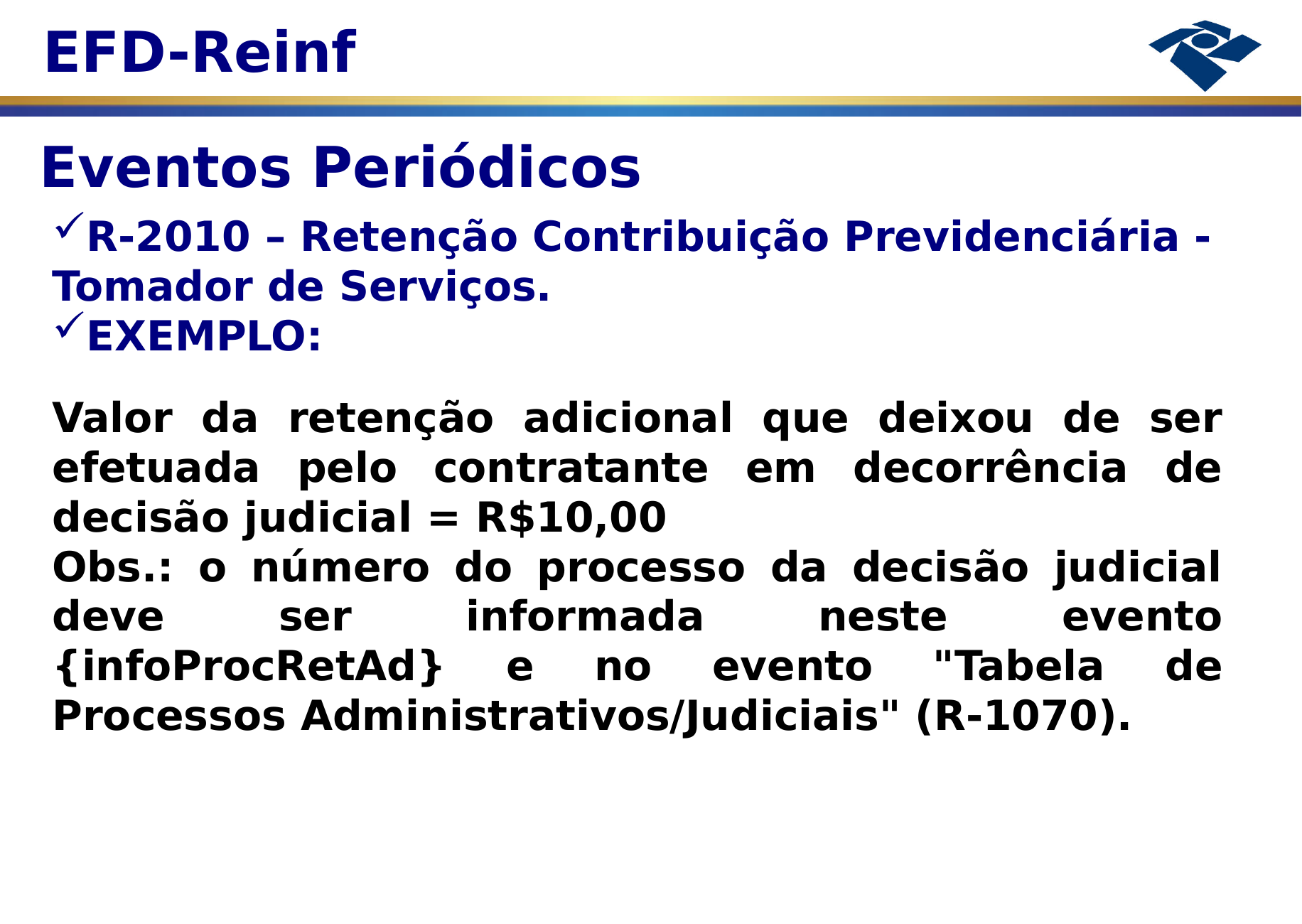

Eventos Periódicos
R-2010 – Retenção Contribuição Previdenciária - Tomador de Serviços.
EXEMPLO:

Valor da retenção adicional que deixou de ser efetuada pelo contratante em decorrência de decisão judicial = R$10,00
Obs.: o número do processo da decisão judicial deve ser informada neste evento {infoProcRetAd} e no evento "Tabela de Processos Administrativos/Judiciais" (R-1070).